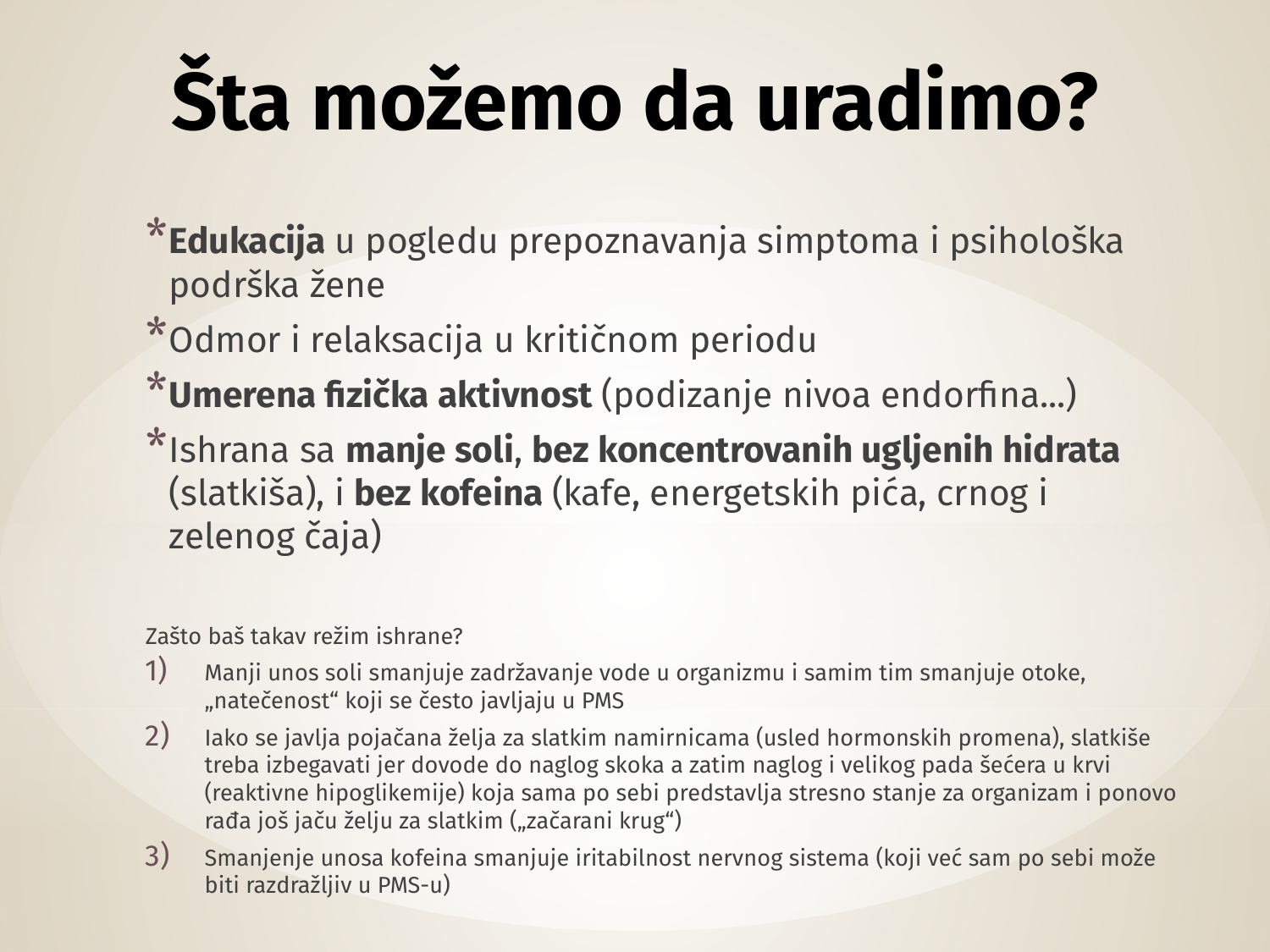

# Šta možemo da uradimo?
Edukacija u pogledu prepoznavanja simptoma i psihološka podrška žene
Odmor i relaksacija u kritičnom periodu
Umerena fizička aktivnost (podizanje nivoa endorfina...)
Ishrana sa manje soli, bez koncentrovanih ugljenih hidrata (slatkiša), i bez kofeina (kafe, energetskih pića, crnog i zelenog čaja)

Zašto baš takav režim ishrane?
Manji unos soli smanjuje zadržavanje vode u organizmu i samim tim smanjuje otoke, „natečenost“ koji se često javljaju u PMS
Iako se javlja pojačana želja za slatkim namirnicama (usled hormonskih promena), slatkiše treba izbegavati jer dovode do naglog skoka a zatim naglog i velikog pada šećera u krvi (reaktivne hipoglikemije) koja sama po sebi predstavlja stresno stanje za organizam i ponovo rađa još jaču želju za slatkim („začarani krug“)
Smanjenje unosa kofeina smanjuje iritabilnost nervnog sistema (koji već sam po sebi može biti razdražljiv u PMS-u)